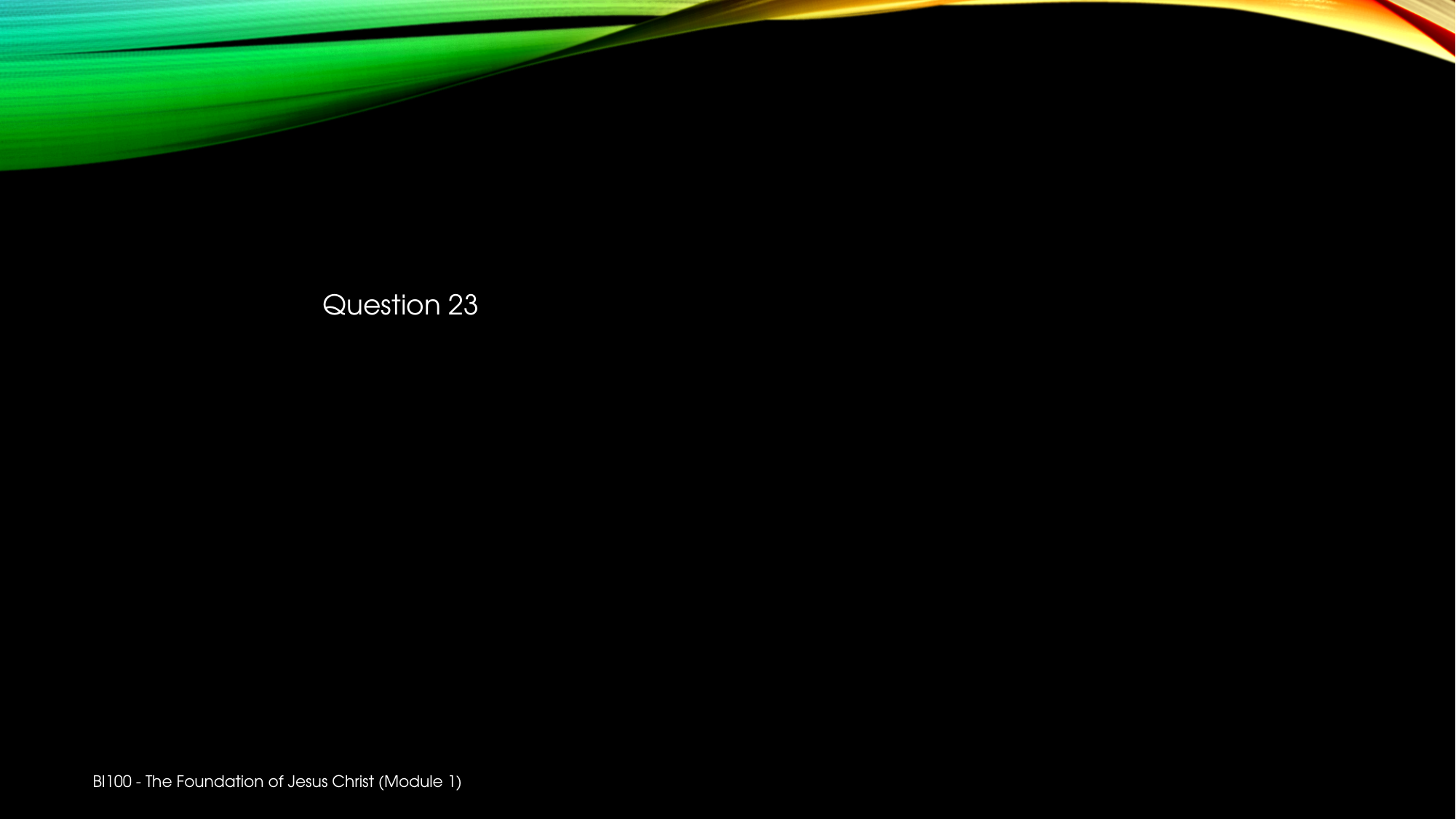

Question 23
BI100 - The Foundation of Jesus Christ (Module 1)